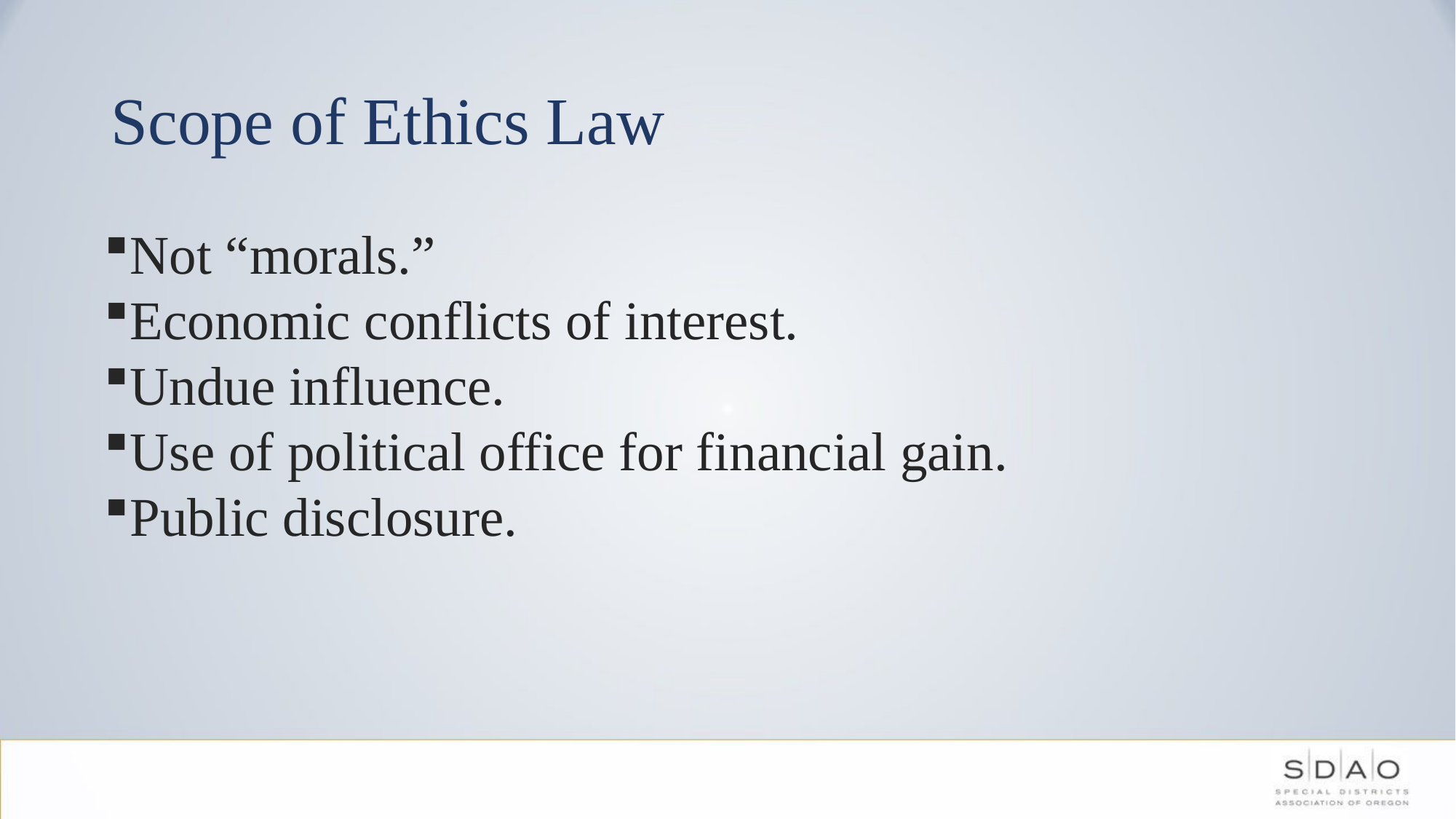

# Scope of Ethics Law

Not “morals.”
Economic conflicts of interest.
Undue influence.
Use of political office for financial gain.
Public disclosure.